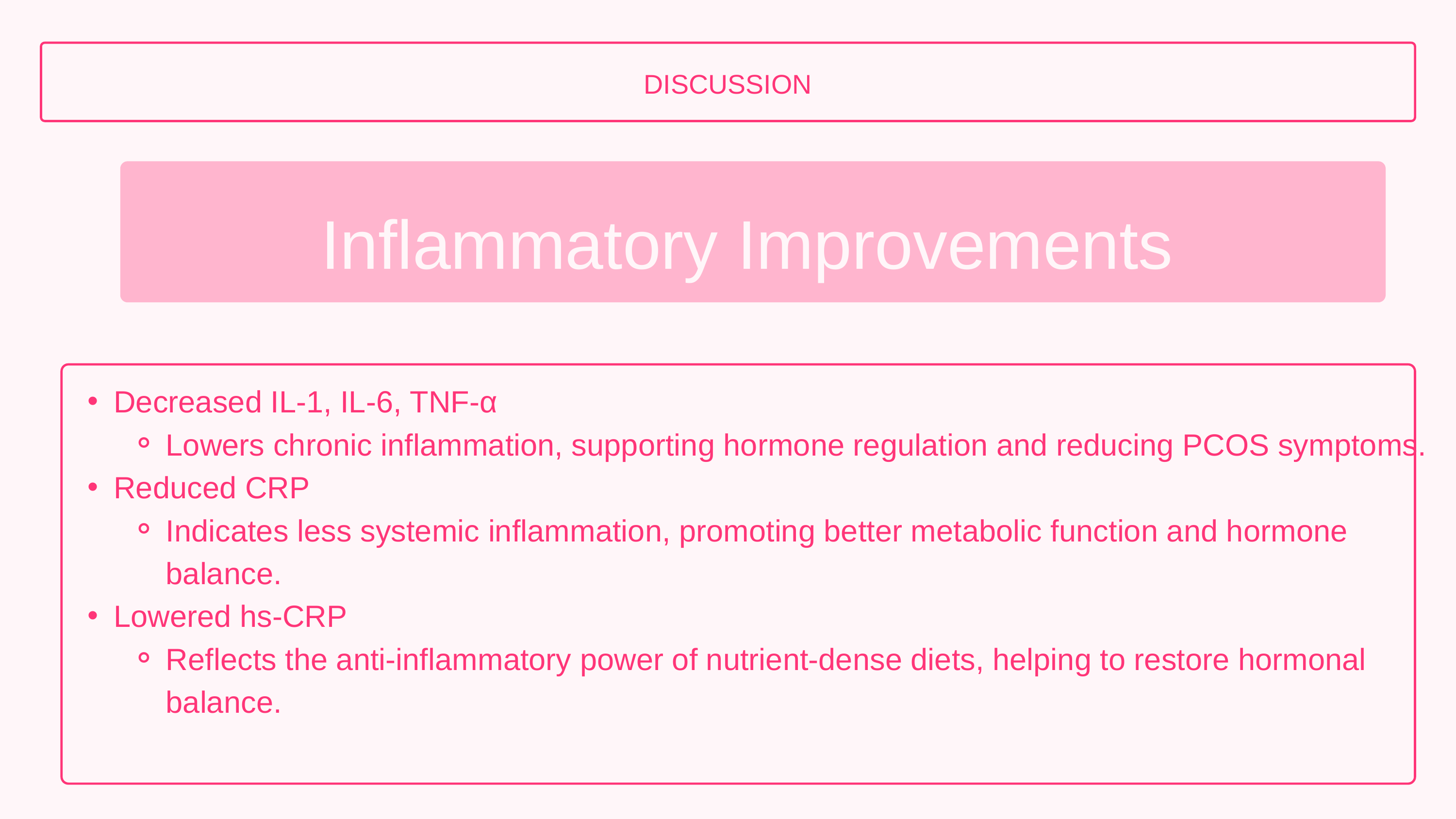

DISCUSSION

Inflammatory Improvements

Decreased IL-1, IL-6, TNF-α
Lowers chronic inflammation, supporting hormone regulation and reducing PCOS symptoms.
Reduced CRP
Indicates less systemic inflammation, promoting better metabolic function and hormone balance.
Lowered hs-CRP
Reflects the anti-inflammatory power of nutrient-dense diets, helping to restore hormonal balance.